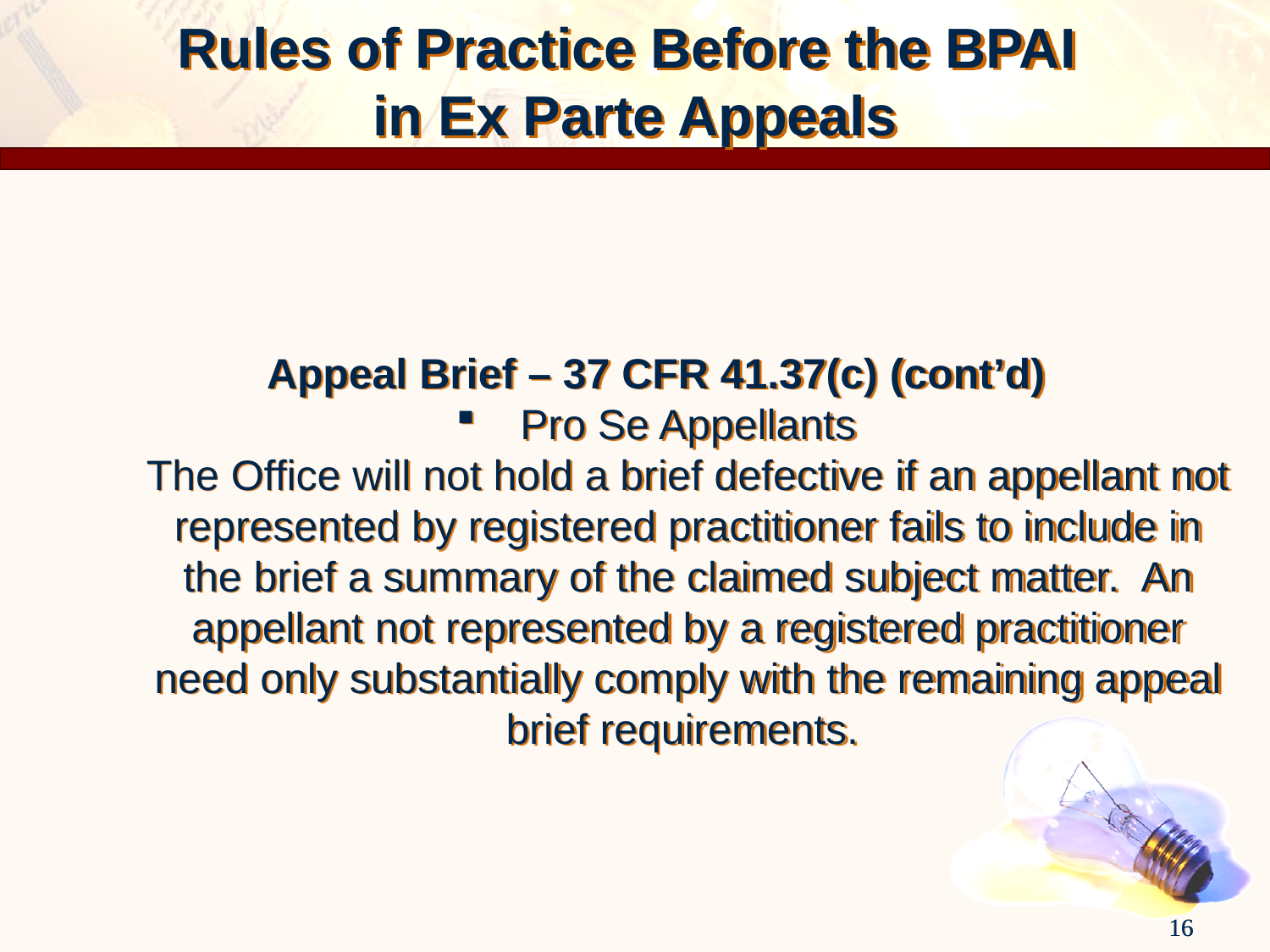

Rules of Practice Before the BPAI
in Ex Parte Appeals
Appeal Brief – 37 CFR 41.37(c) (cont’d)
Pro Se Appellants
The Office will not hold a brief defective if an appellant not represented by registered practitioner fails to include in the brief a summary of the claimed subject matter.  An appellant not represented by a registered practitioner need only substantially comply with the remaining appeal brief requirements.
16
16